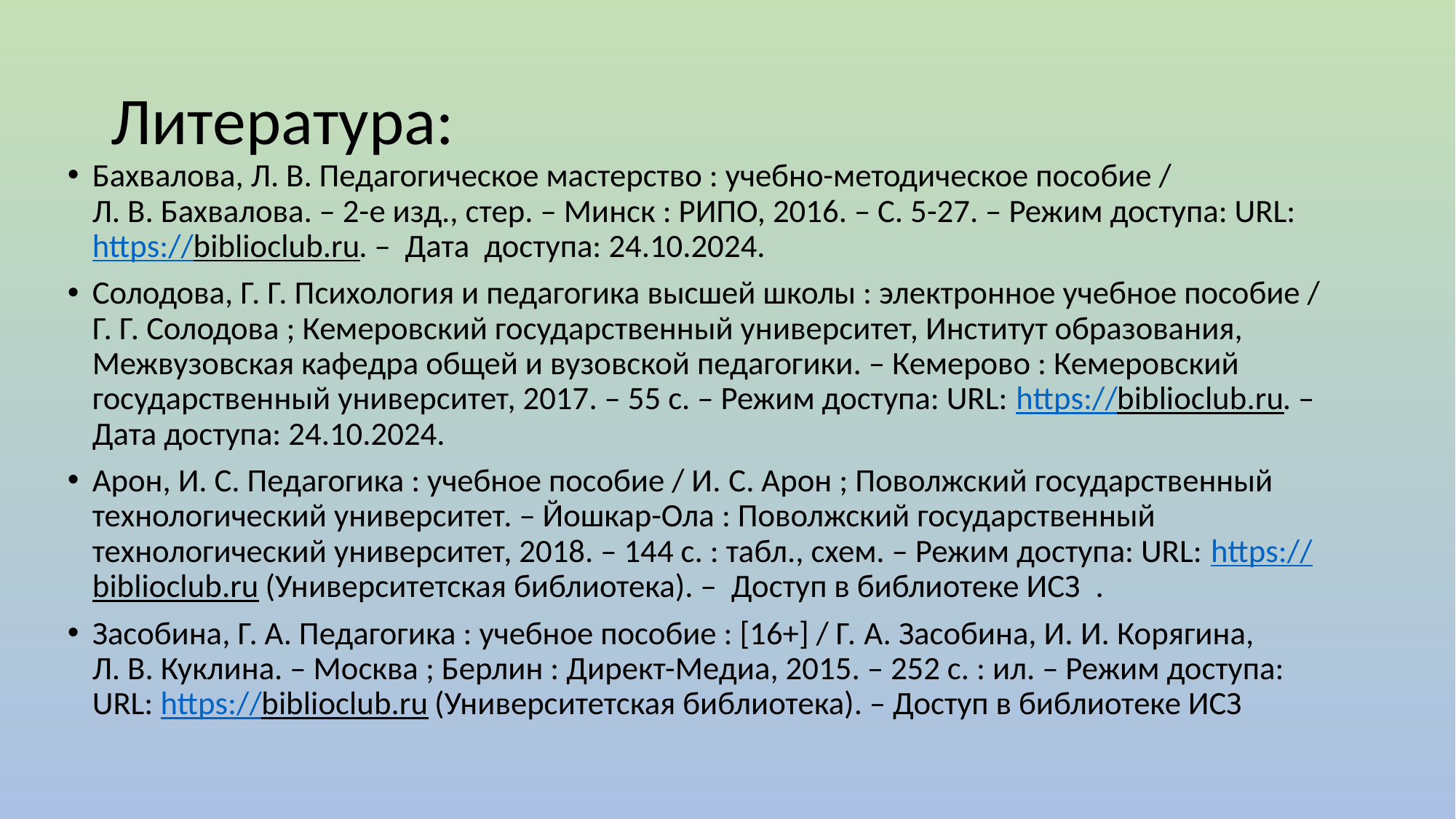

# Литература:
Бахвалова, Л. В. Педагогическое мастерство : учебно-методическое пособие / Л. В. Бахвалова. – 2-е изд., стер. – Минск : РИПО, 2016. – С. 5-27. – Режим доступа: URL: https://biblioclub.ru. –  Дата  доступа: 24.10.2024.
Солодова, Г. Г. Психология и педагогика высшей школы : электронное учебное пособие / Г. Г. Солодова ; Кемеровский государственный университет, Институт образования, Межвузовская кафедра общей и вузовской педагогики. – Кемерово : Кемеровский государственный университет, 2017. – 55 с. – Режим доступа: URL: https://biblioclub.ru. – Дата доступа: 24.10.2024.
Арон, И. С. Педагогика : учебное пособие / И. С. Арон ; Поволжский государственный технологический университет. – Йошкар-Ола : Поволжский государственный технологический университет, 2018. – 144 с. : табл., схем. – Режим доступа: URL: https://biblioclub.ru (Университетская библиотека). –  Доступ в библиотеке ИСЗ  .
Засобина, Г. А. Педагогика : учебное пособие : [16+] / Г. А. Засобина, И. И. Корягина, Л. В. Куклина. – Москва ; Берлин : Директ-Медиа, 2015. – 252 с. : ил. – Режим доступа: URL: https://biblioclub.ru (Университетская библиотека). – Доступ в библиотеке ИСЗ